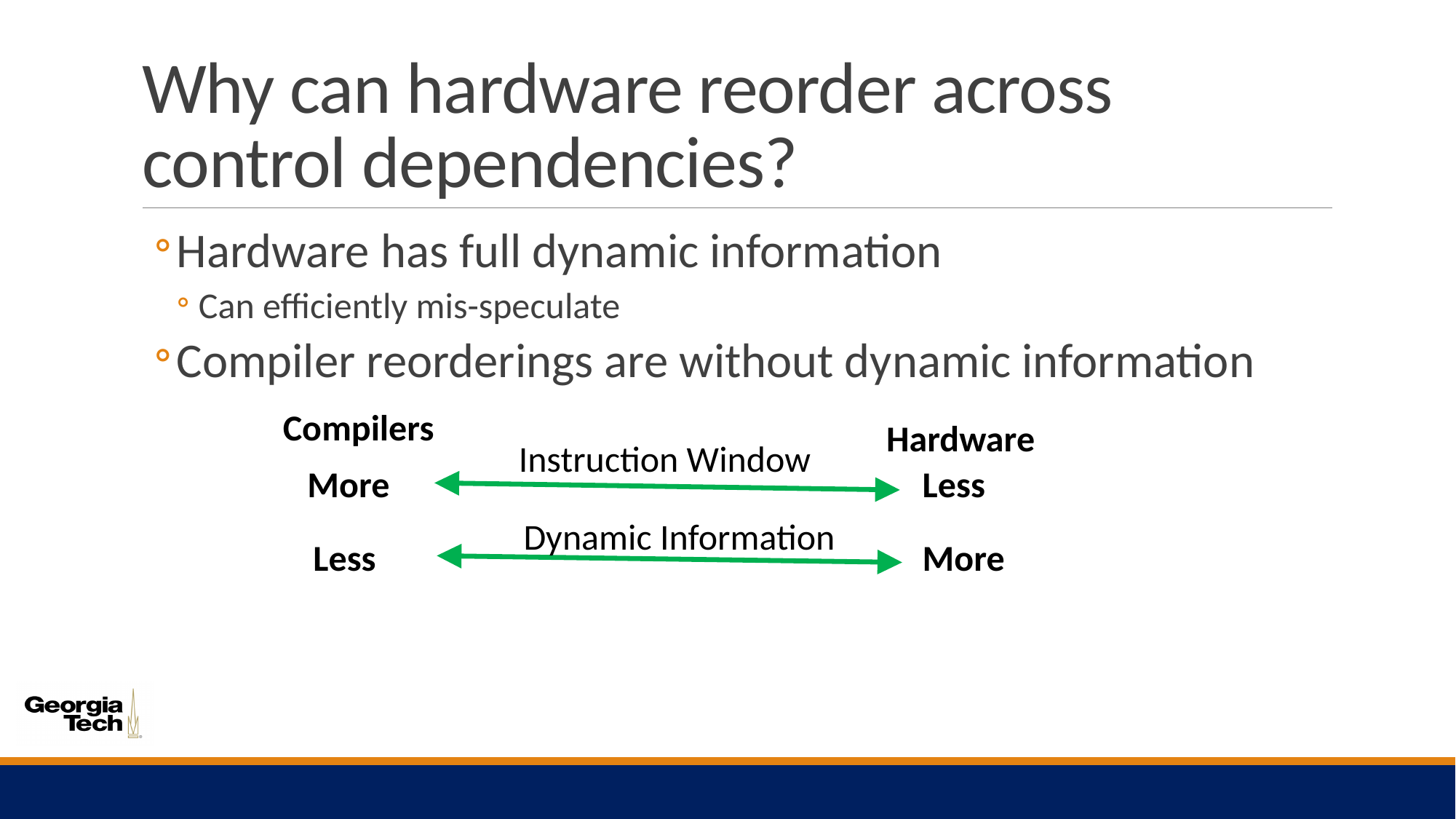

# Why can hardware reorder across control dependencies?
Hardware has full dynamic information
Can efficiently mis-speculate
Compiler reorderings are without dynamic information
Compilers
Hardware
Instruction Window
More
Less
Dynamic Information
Less
More